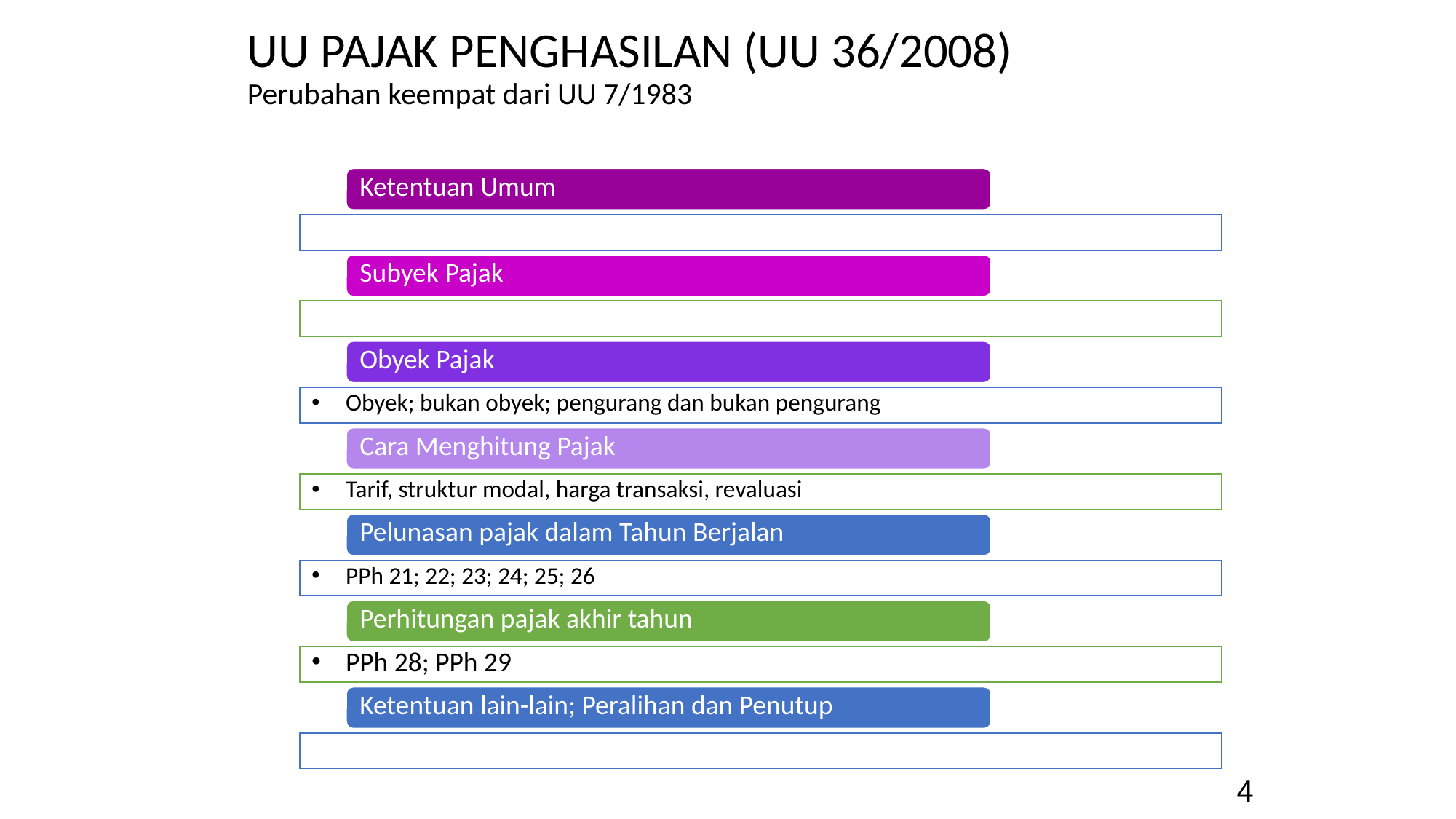

# UU PAJAK PENGHASILAN (UU 36/2008) Perubahan keempat dari UU 7/1983
Subyek Pajak
Obyek Pajak
Cara Menghitung Pajak
Perhitungan pajak akhir tahun
Pelunasan pajak dalam Tahun Berjalan
PPh 21; 22; 23; 24; 25; 26
PPh 28; PPh 29
Obyek; bukan obyek; pengurang dan bukan pengurang
Tarif, struktur modal, harga transaksi, revaluasi
Ketentuan Umum
Ketentuan lain-lain; Peralihan dan Penutup
4